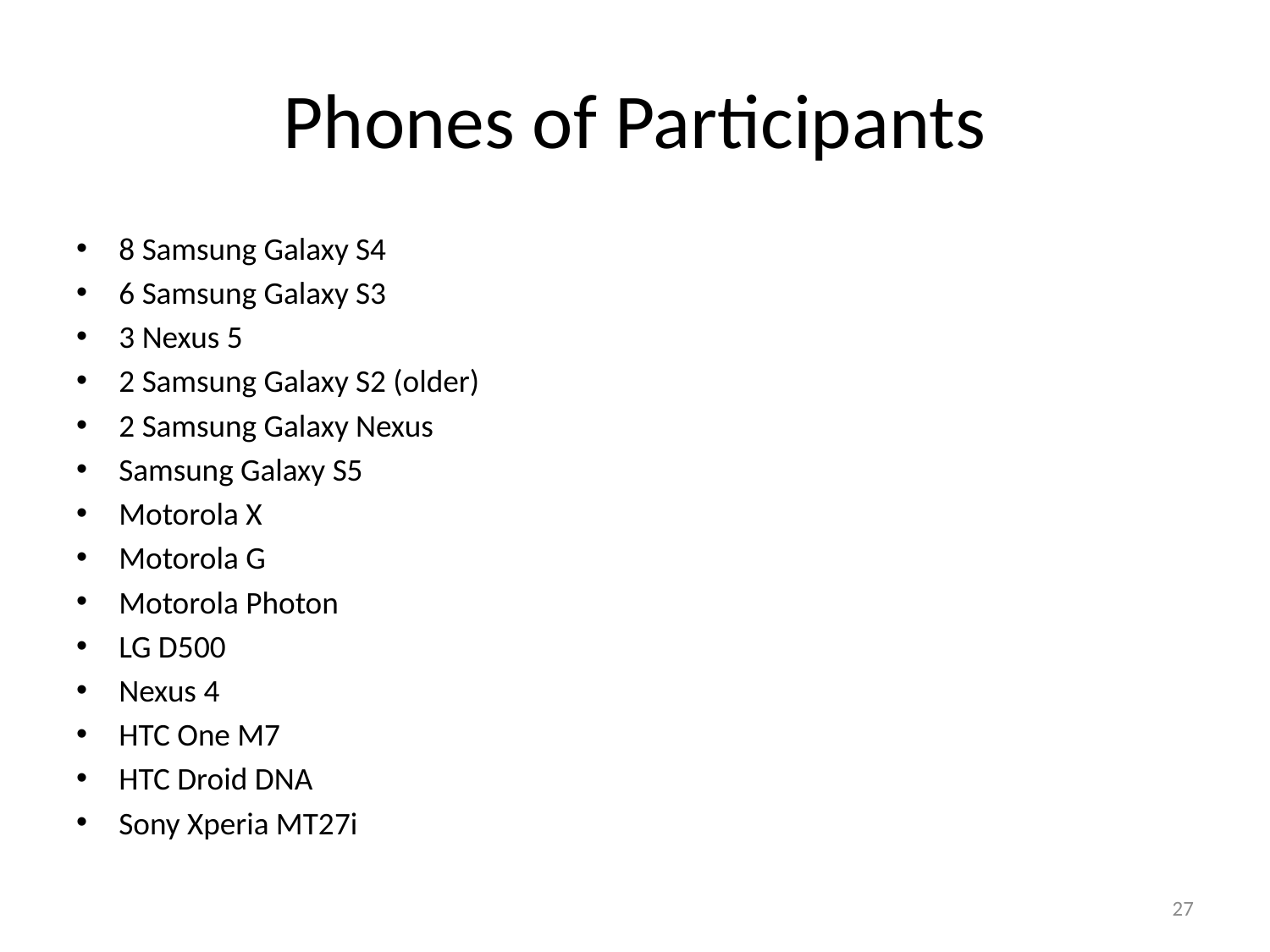

# Phones of Participants
8 Samsung Galaxy S4
6 Samsung Galaxy S3
3 Nexus 5
2 Samsung Galaxy S2 (older)
2 Samsung Galaxy Nexus
Samsung Galaxy S5
Motorola X
Motorola G
Motorola Photon
LG D500
Nexus 4
HTC One M7
HTC Droid DNA
Sony Xperia MT27i

27